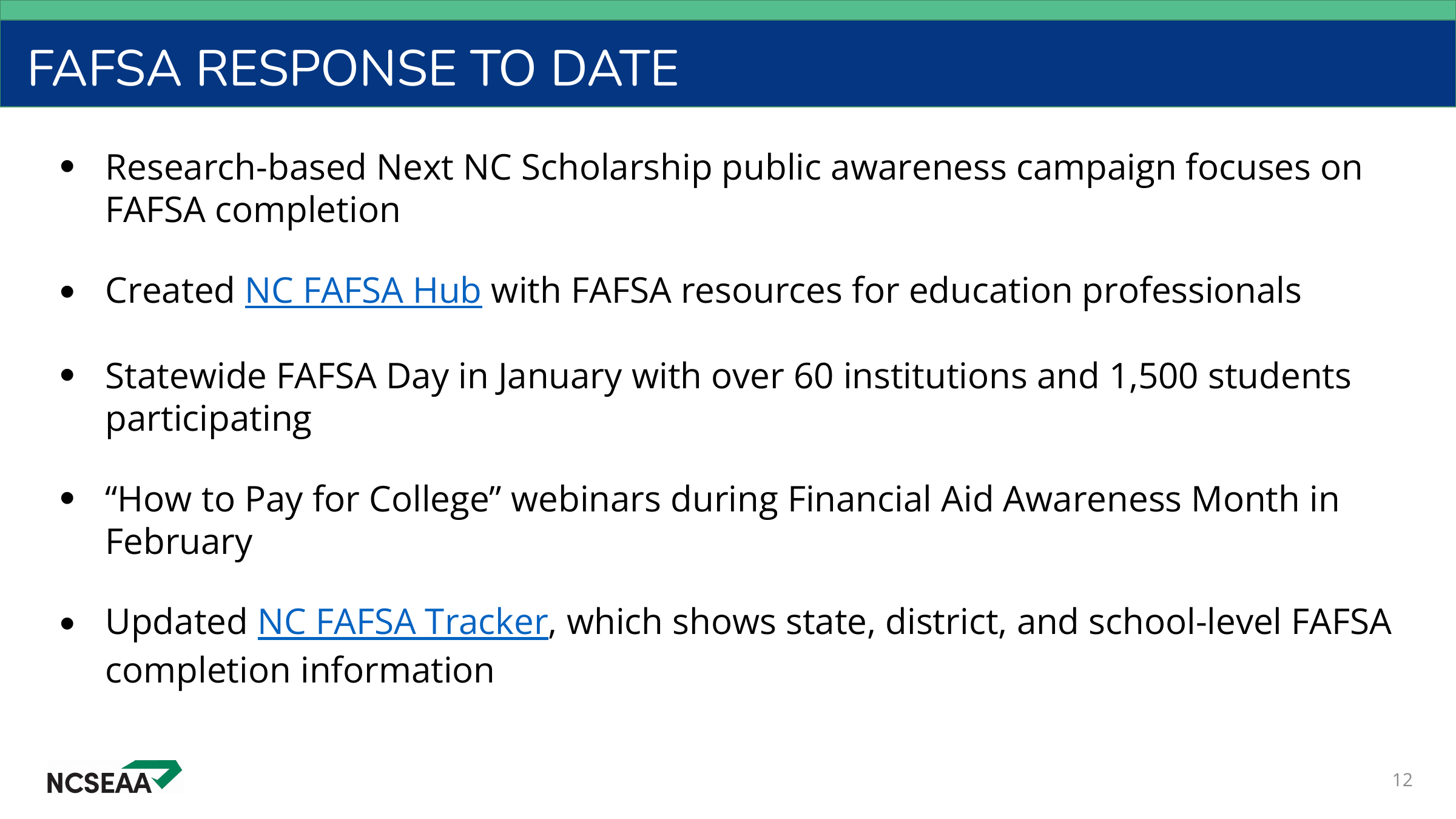

# FAFSA RESPONSE TO DATE
Research-based Next NC Scholarship public awareness campaign focuses on FAFSA completion
Created NC FAFSA Hub with FAFSA resources for education professionals
Statewide FAFSA Day in January with over 60 institutions and 1,500 students participating
“How to Pay for College” webinars during Financial Aid Awareness Month in February
Updated NC FAFSA Tracker, which shows state, district, and school-level FAFSA completion information
12